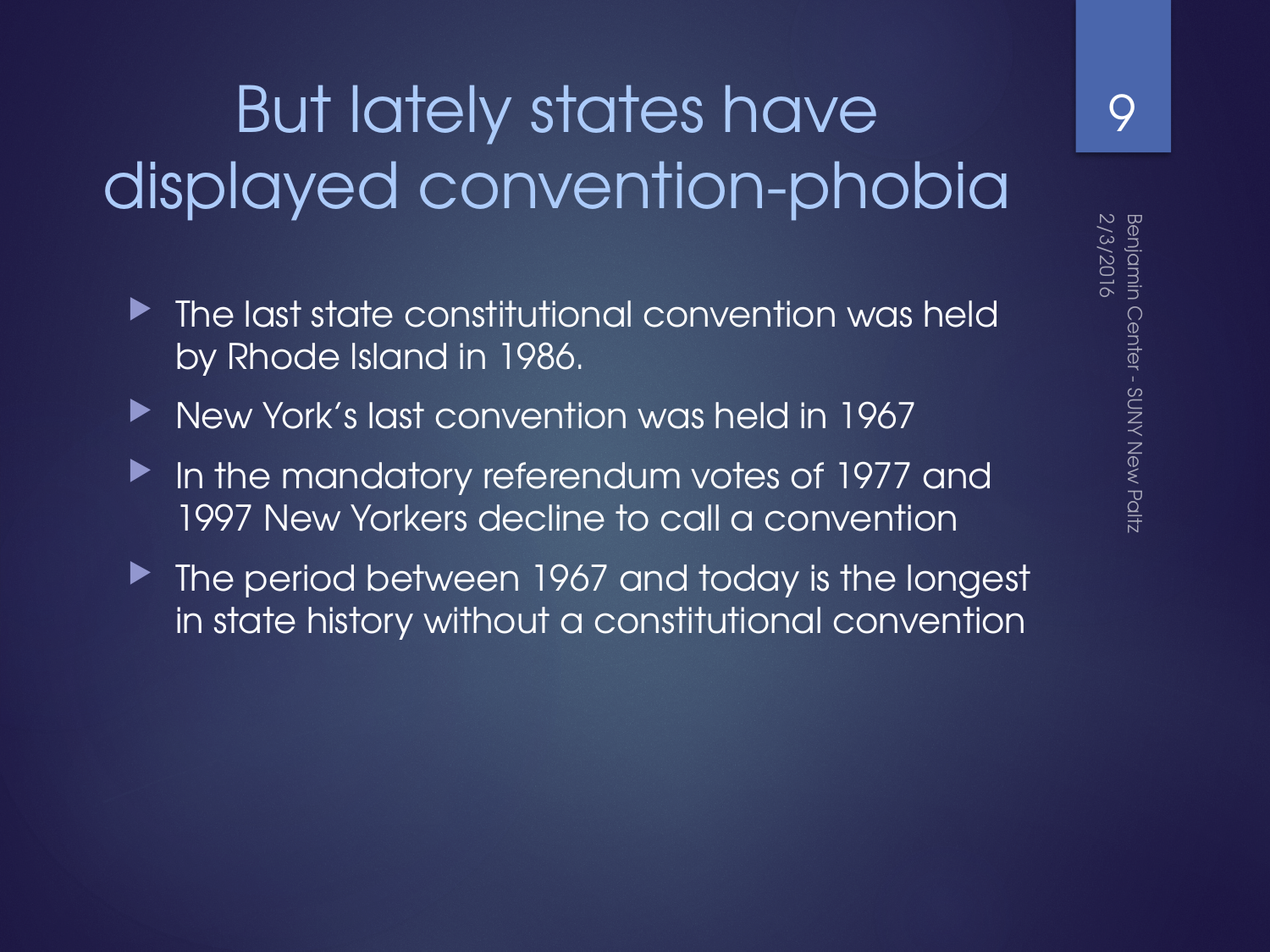

9
# But lately states have displayed convention-phobia
2/3/2016
The last state constitutional convention was held by Rhode Island in 1986.
New York’s last convention was held in 1967
In the mandatory referendum votes of 1977 and 1997 New Yorkers decline to call a convention
The period between 1967 and today is the longest in state history without a constitutional convention
Benjamin Center - SUNY New Paltz